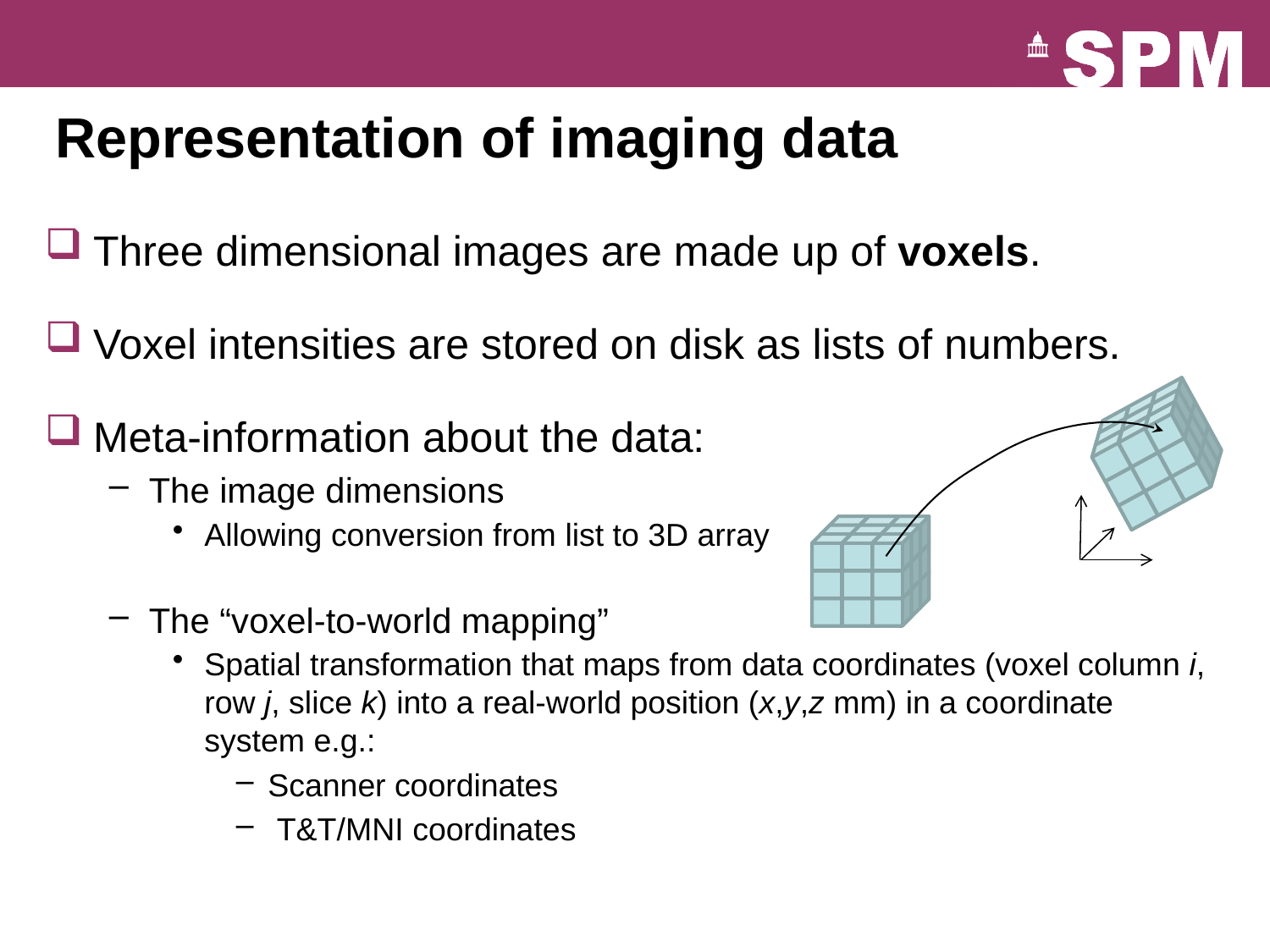

# Representation of imaging data
Three dimensional images are made up of voxels.
Voxel intensities are stored on disk as lists of numbers.
Meta-information about the data:
The image dimensions
Allowing conversion from list to 3D array
The “voxel-to-world mapping”
Spatial transformation that maps from data coordinates (voxel column i, row j, slice k) into a real-world position (x,y,z mm) in a coordinate system e.g.:
Scanner coordinates
 T&T/MNI coordinates